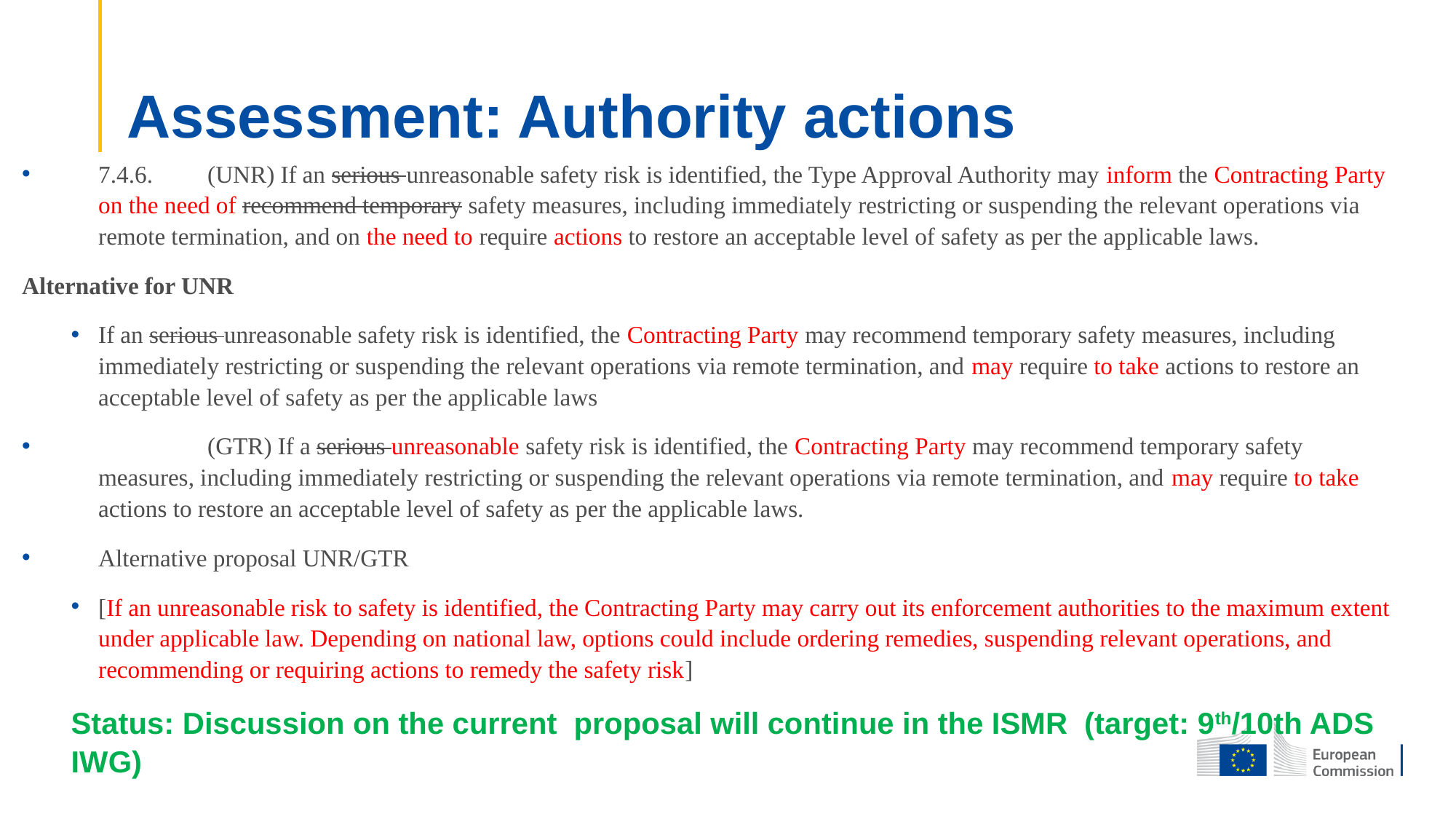

# Assessment: Authority actions
7.4.6.	(UNR) If an serious unreasonable safety risk is identified, the Type Approval Authority may inform the Contracting Party on the need of recommend temporary safety measures, including immediately restricting or suspending the relevant operations via remote termination, and on the need to require actions to restore an acceptable level of safety as per the applicable laws.
Alternative for UNR
If an serious unreasonable safety risk is identified, the Contracting Party may recommend temporary safety measures, including immediately restricting or suspending the relevant operations via remote termination, and may require to take actions to restore an acceptable level of safety as per the applicable laws
	(GTR) If a serious unreasonable safety risk is identified, the Contracting Party may recommend temporary safety measures, including immediately restricting or suspending the relevant operations via remote termination, and may require to take actions to restore an acceptable level of safety as per the applicable laws.
Alternative proposal UNR/GTR
[If an unreasonable risk to safety is identified, the Contracting Party may carry out its enforcement authorities to the maximum extent under applicable law. Depending on national law, options could include ordering remedies, suspending relevant operations, and recommending or requiring actions to remedy the safety risk]
Status: Discussion on the current  proposal will continue in the ISMR  (target: 9th/10th ADS IWG)